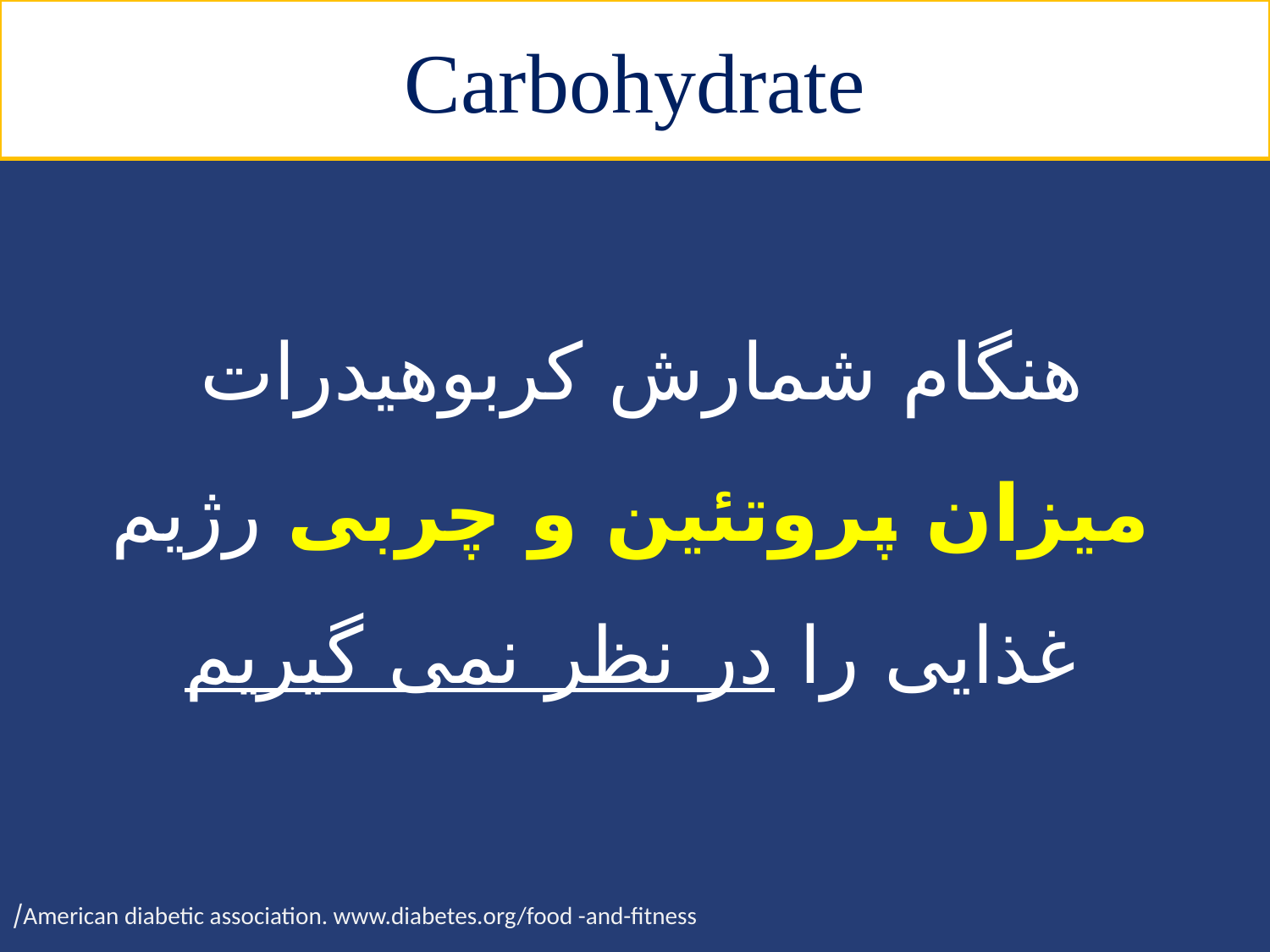

# Carbohydrate
هنگام شمارش کربوهیدرات میزان پروتئین و چربی رژیم غذایی را در نظر نمی گیریم
American diabetic association. www.diabetes.org/food -and-fitness/